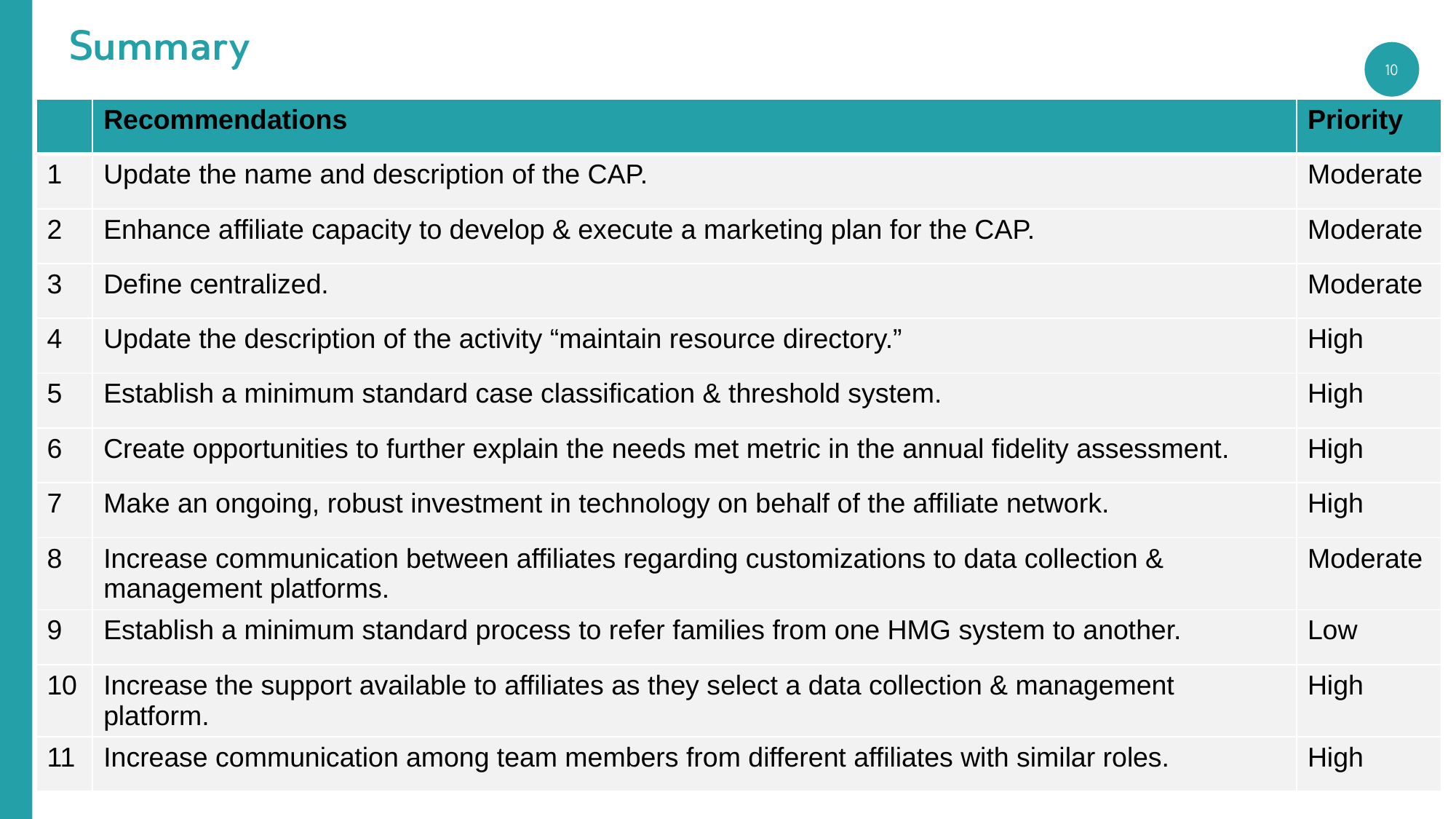

# Summary
10
|  | Recommendations | Priority |
| --- | --- | --- |
| 1 | Update the name and description of the CAP. | Moderate |
| 2 | Enhance affiliate capacity to develop & execute a marketing plan for the CAP. | Moderate |
| 3 | Define centralized. | Moderate |
| 4 | Update the description of the activity “maintain resource directory.” | High |
| 5 | Establish a minimum standard case classification & threshold system. | High |
| 6 | Create opportunities to further explain the needs met metric in the annual fidelity assessment. | High |
| 7 | Make an ongoing, robust investment in technology on behalf of the affiliate network. | High |
| 8 | Increase communication between affiliates regarding customizations to data collection & management platforms. | Moderate |
| 9 | Establish a minimum standard process to refer families from one HMG system to another. | Low |
| 10 | Increase the support available to affiliates as they select a data collection & management platform. | High |
| 11 | Increase communication among team members from different affiliates with similar roles. | High |